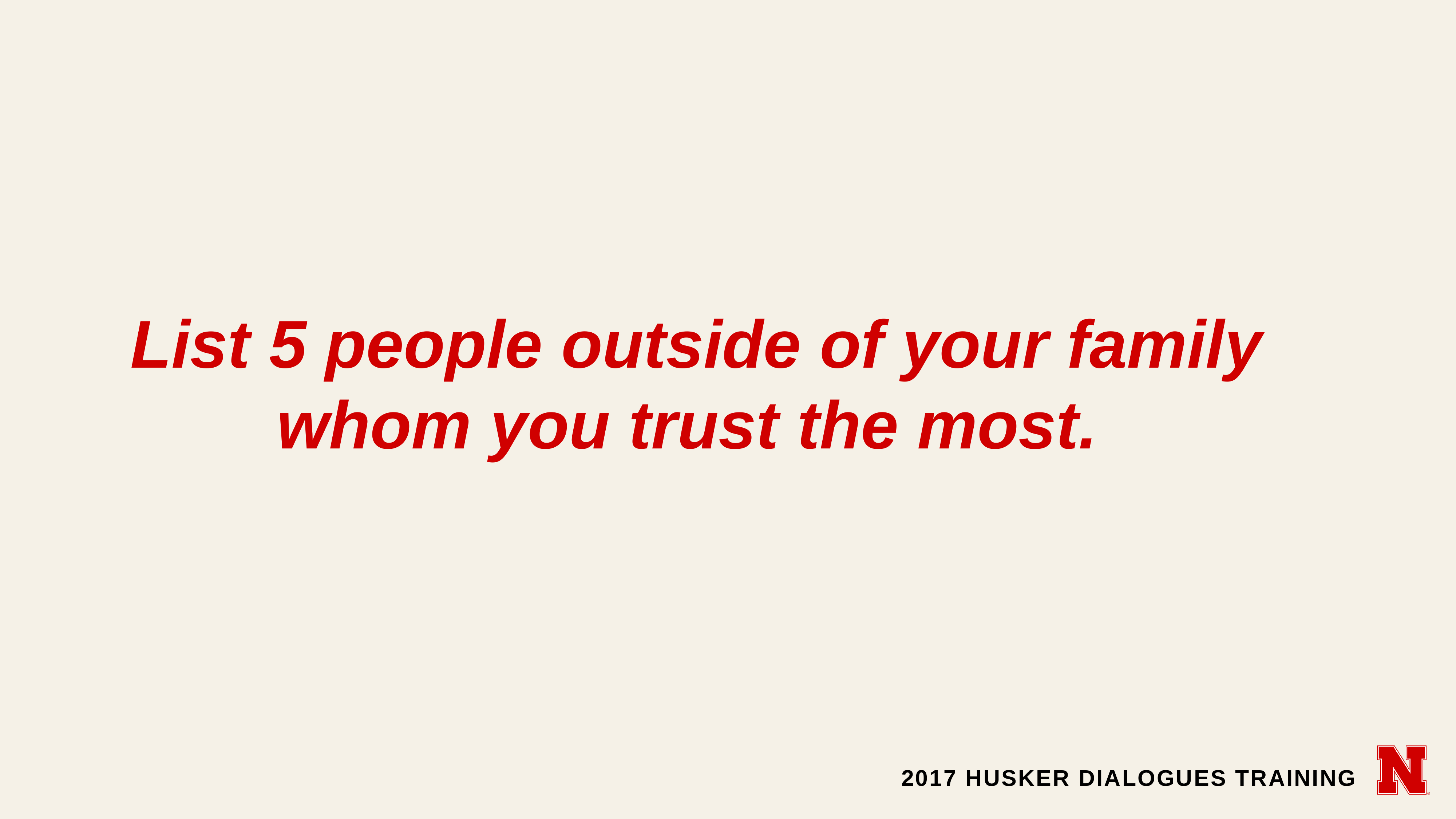

# List 5 people outside of your family whom you trust the most.

2017 Husker dialogues training